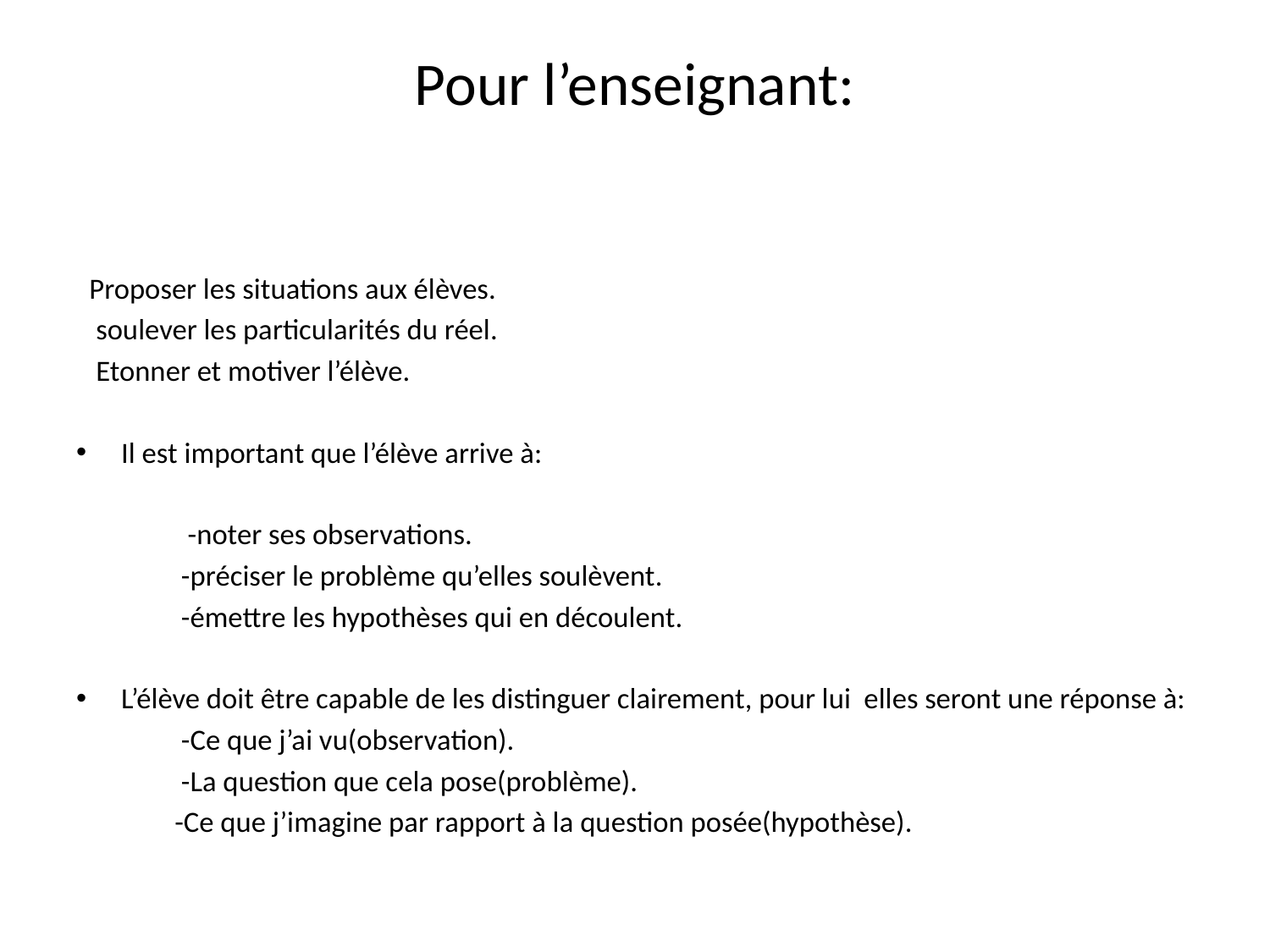

# Pour l’enseignant:

  Proposer les situations aux élèves.
   soulever les particularités du réel.
   Etonner et motiver l’élève.

Il est important que l’élève arrive à:

                 -noter ses observations.
                -préciser le problème qu’elles soulèvent.
                -émettre les hypothèses qui en découlent.

L’élève doit être capable de les distinguer clairement, pour lui  elles seront une réponse à:
                -Ce que j’ai vu(observation).
                -La question que cela pose(problème).
               -Ce que j’imagine par rapport à la question posée(hypothèse).